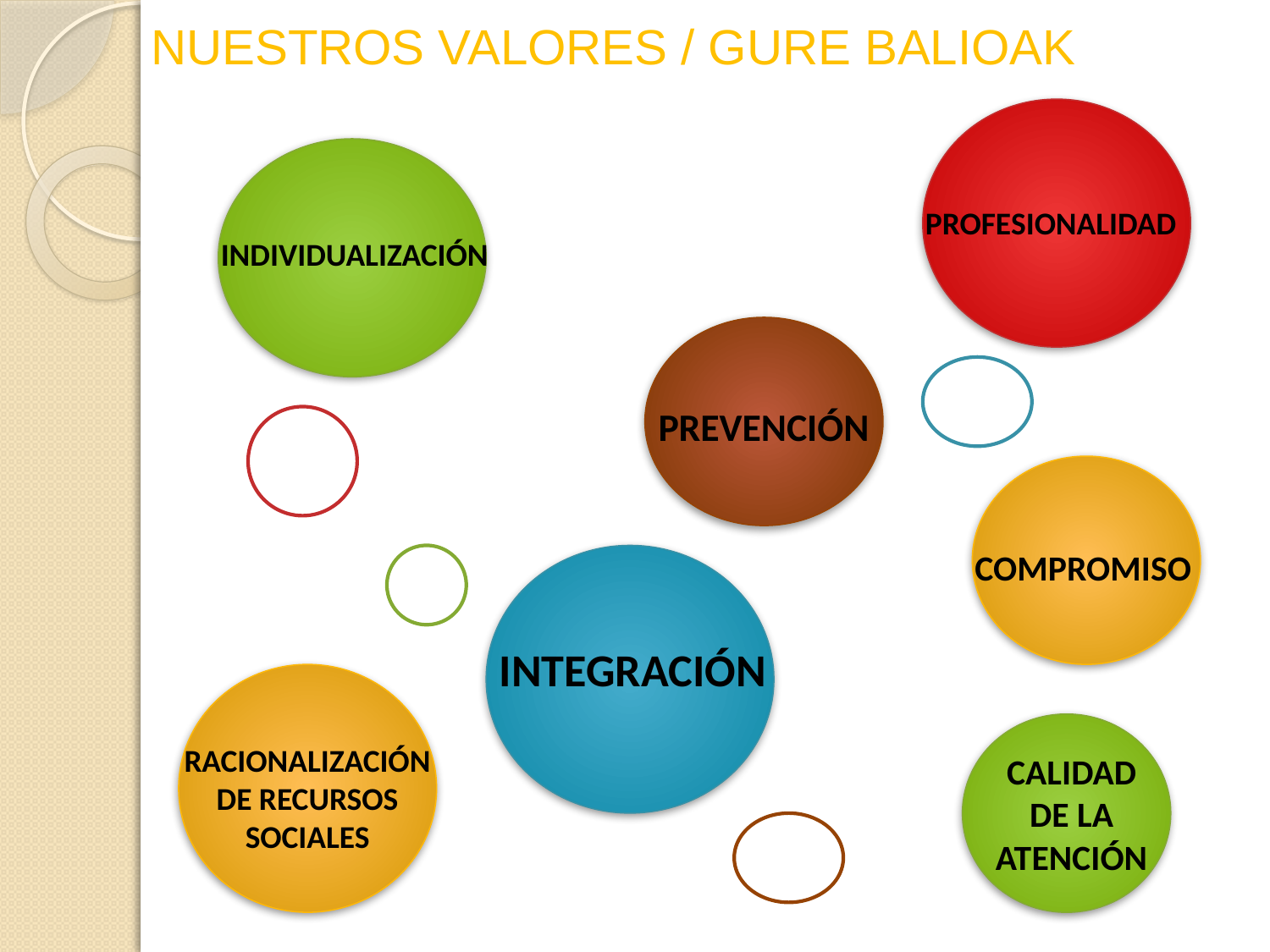

# NUESTROS VALORES / GURE BALIOAK

PROFESIONALIDAD
INDIVIDUALIZACIÓN

PREVENCIÓN

COMPROMISO

INTEGRACIÓN

RACIONALIZACIÓN DE RECURSOS SOCIALES
CALIDAD DE LA ATENCIÓN